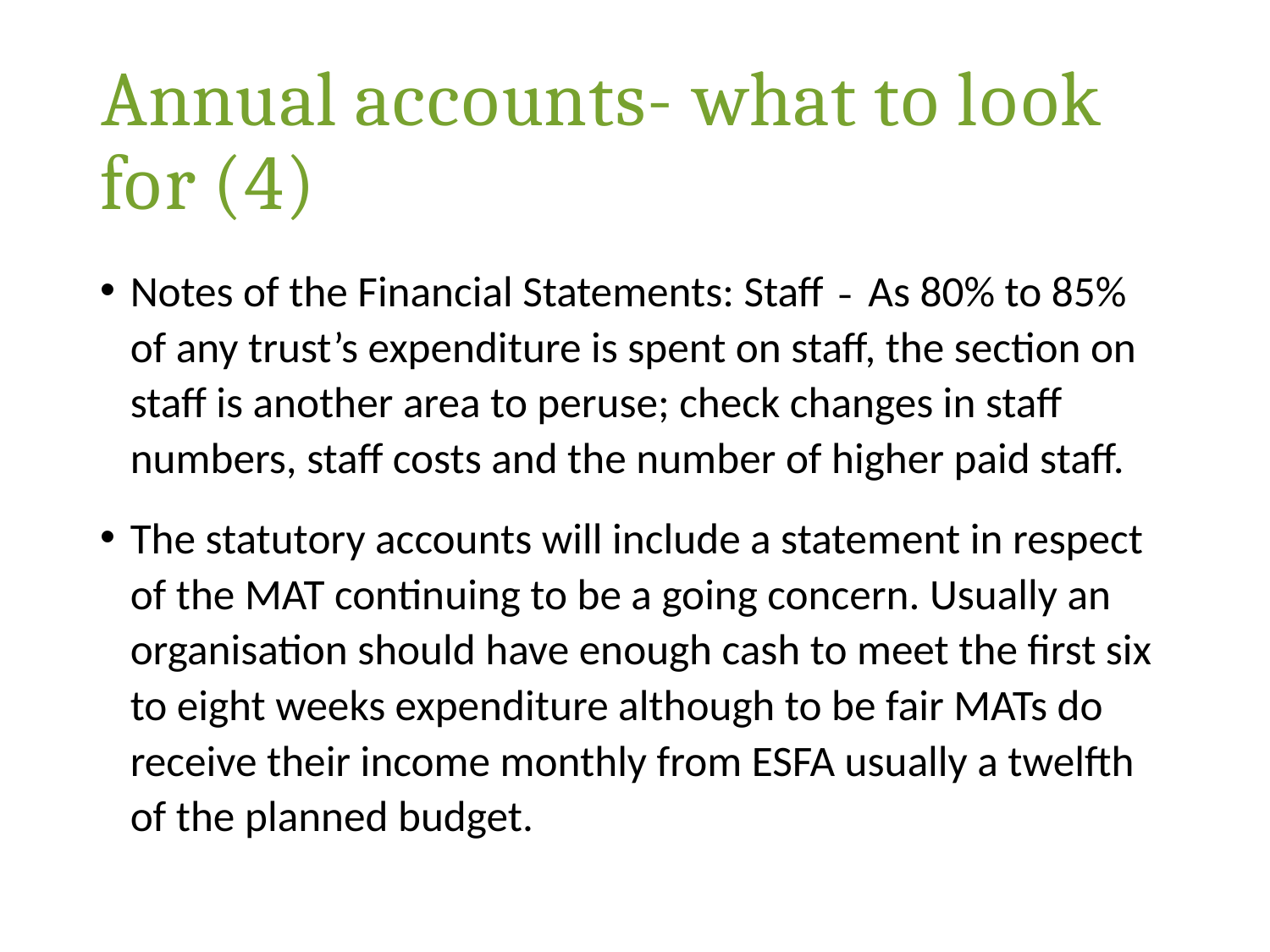

# Annual accounts- what to look for (4)
Notes of the Financial Statements: Staff - As 80% to 85% of any trust’s expenditure is spent on staff, the section on staff is another area to peruse; check changes in staff numbers, staff costs and the number of higher paid staff.
The statutory accounts will include a statement in respect of the MAT continuing to be a going concern. Usually an organisation should have enough cash to meet the first six to eight weeks expenditure although to be fair MATs do receive their income monthly from ESFA usually a twelfth of the planned budget.